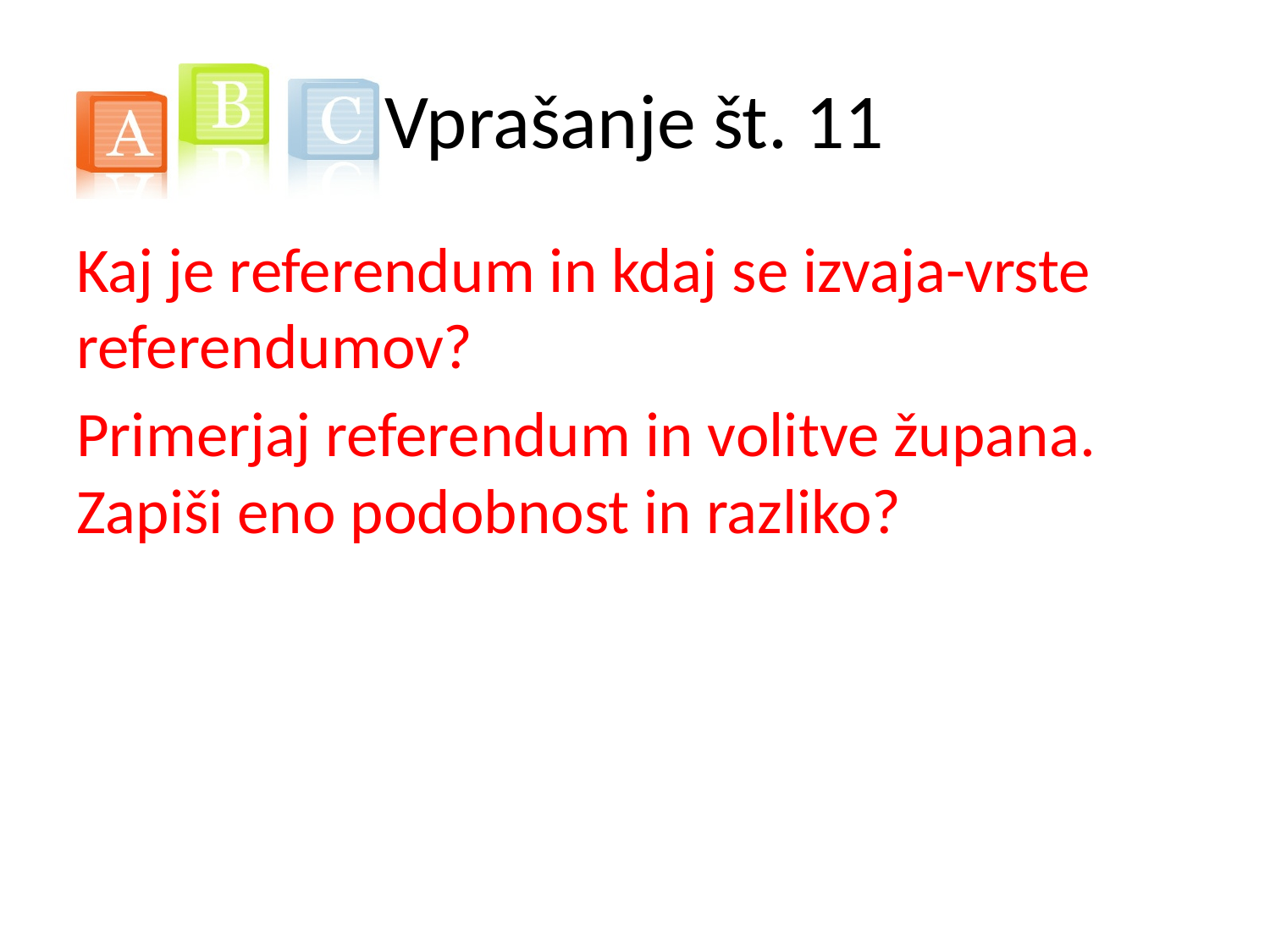

# Vprašanje št. 11
Kaj je referendum in kdaj se izvaja-vrste referendumov?
Primerjaj referendum in volitve župana. Zapiši eno podobnost in razliko?